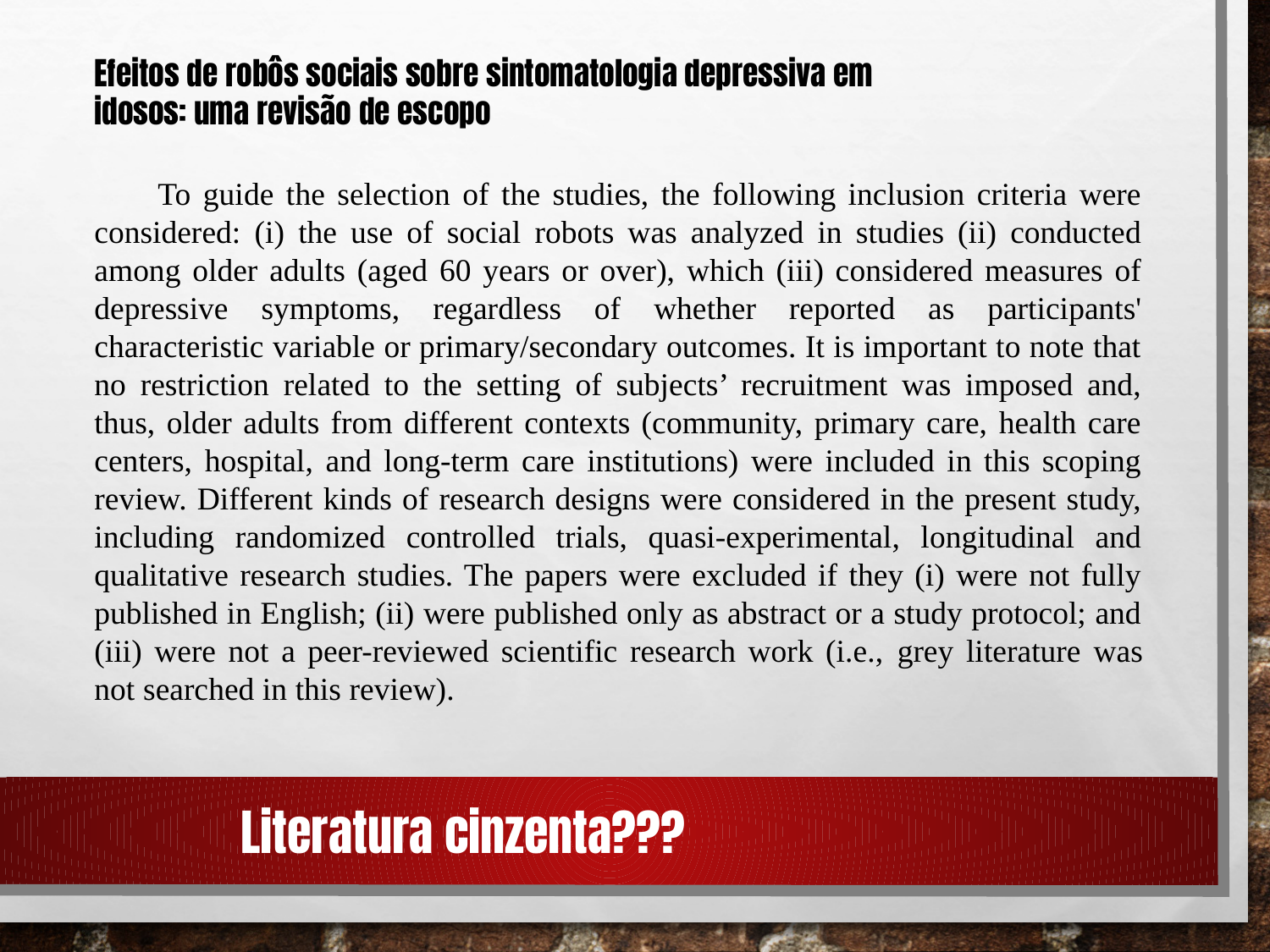

Efeitos de robôs sociais sobre sintomatologia depressiva em idosos: uma revisão de escopo
To guide the selection of the studies, the following inclusion criteria were considered: (i) the use of social robots was analyzed in studies (ii) conducted among older adults (aged 60 years or over), which (iii) considered measures of depressive symptoms, regardless of whether reported as participants' characteristic variable or primary/secondary outcomes. It is important to note that no restriction related to the setting of subjects’ recruitment was imposed and, thus, older adults from different contexts (community, primary care, health care centers, hospital, and long-term care institutions) were included in this scoping review. Different kinds of research designs were considered in the present study, including randomized controlled trials, quasi-experimental, longitudinal and qualitative research studies. The papers were excluded if they (i) were not fully published in English; (ii) were published only as abstract or a study protocol; and (iii) were not a peer-reviewed scientific research work (i.e., grey literature was not searched in this review).

Literatura cinzenta???